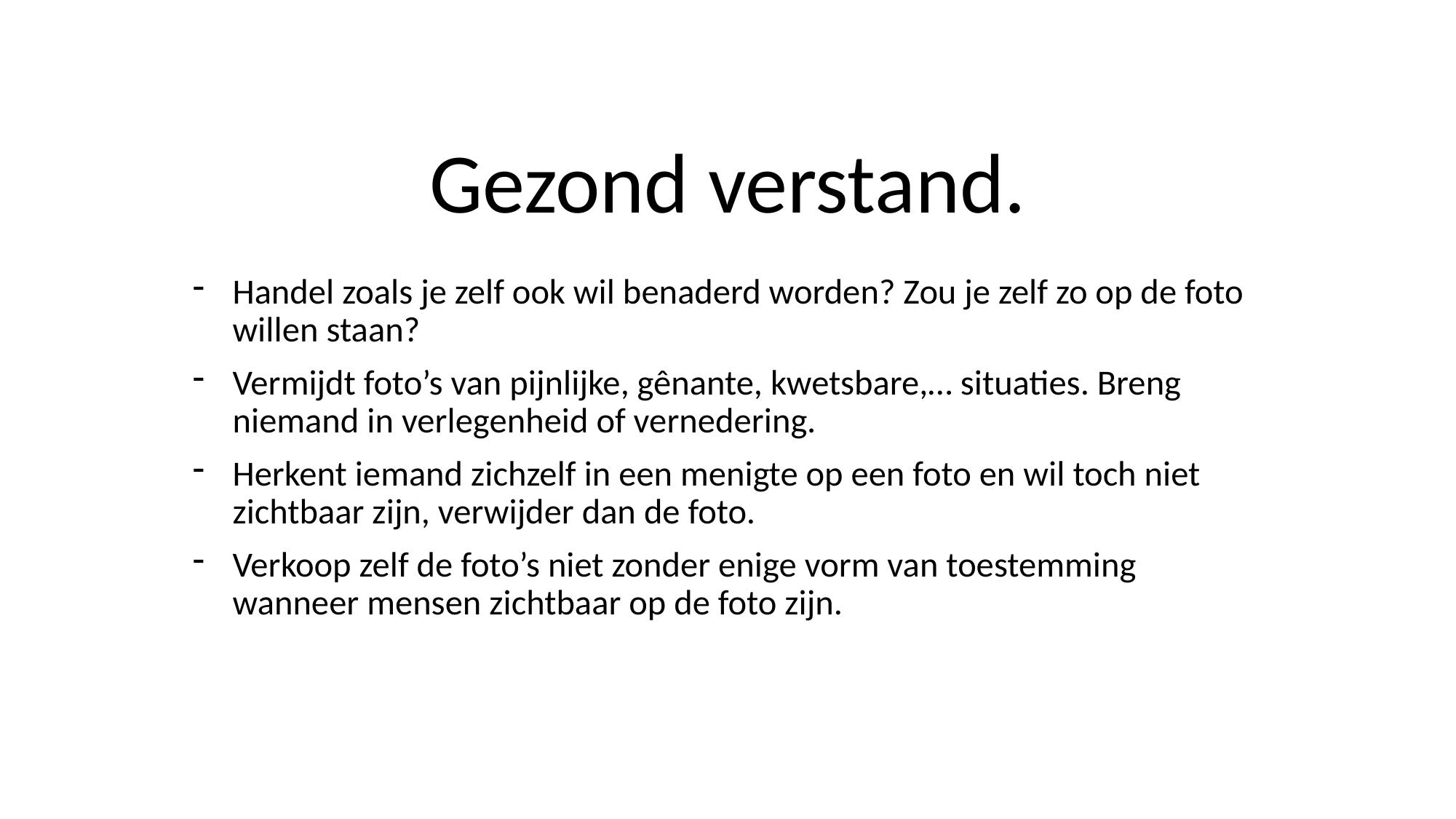

# Gezond verstand.
Handel zoals je zelf ook wil benaderd worden? Zou je zelf zo op de foto willen staan?
Vermijdt foto’s van pijnlijke, gênante, kwetsbare,… situaties. Breng niemand in verlegenheid of vernedering.
Herkent iemand zichzelf in een menigte op een foto en wil toch niet zichtbaar zijn, verwijder dan de foto.
Verkoop zelf de foto’s niet zonder enige vorm van toestemming wanneer mensen zichtbaar op de foto zijn.